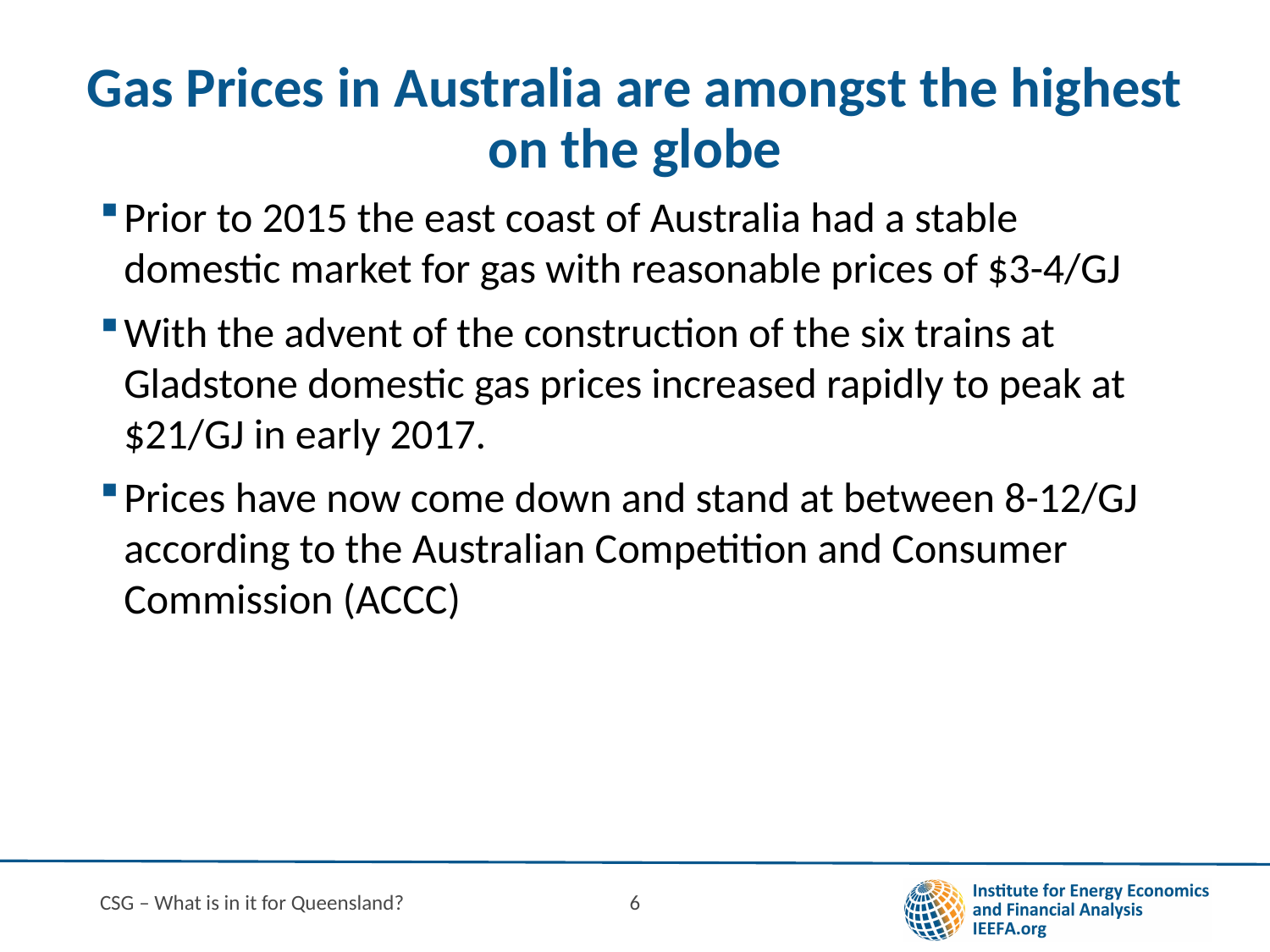

# Gas Prices in Australia are amongst the highest on the globe
Prior to 2015 the east coast of Australia had a stable domestic market for gas with reasonable prices of $3-4/GJ
With the advent of the construction of the six trains at Gladstone domestic gas prices increased rapidly to peak at $21/GJ in early 2017.
Prices have now come down and stand at between 8-12/GJ according to the Australian Competition and Consumer Commission (ACCC)

CSG – What is in it for Queensland?

6